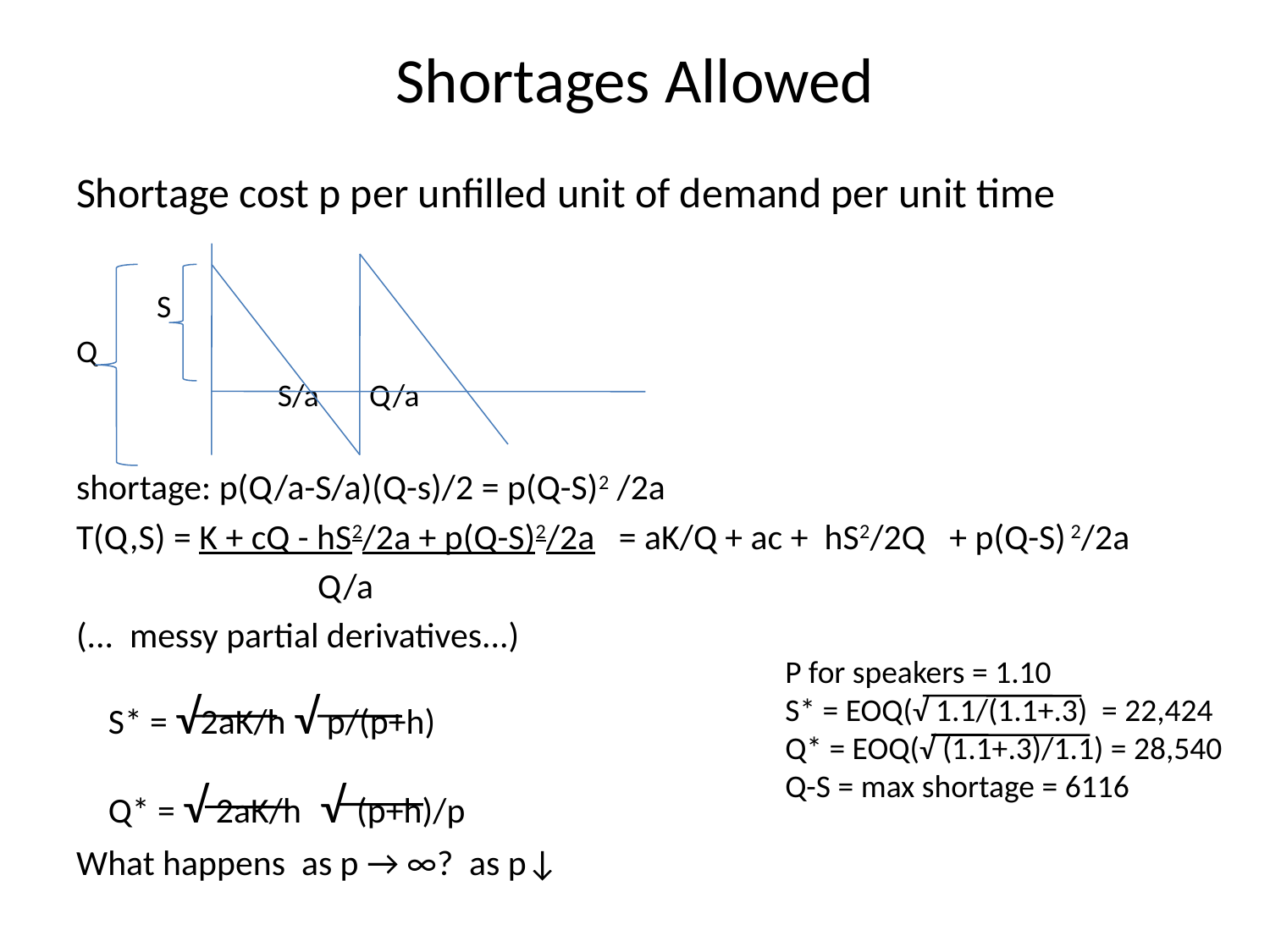

# Shortages Allowed
Shortage cost p per unfilled unit of demand per unit time

          S
Q
                            S/a       Q/a

shortage: p(Q/a-S/a)(Q-s)/2 = p(Q-S)2 /2a
T(Q,S) = K + cQ - hS2/2a + p(Q-S)2/2a   = aK/Q + ac +  hS2/2Q   + p(Q-S) 2/2a
                              Q/a
(...  messy partial derivatives...)

    S* = √2aK/h √ p/(p+h)

    Q* = √ 2aK/h  √ (p+h)/p
What happens  as p → ∞?  as p↓

P for speakers = 1.10
S* = EOQ(√ 1.1/(1.1+.3)  = 22,424
Q* = EOQ(√ (1.1+.3)/1.1) = 28,540
Q-S = max shortage = 6116